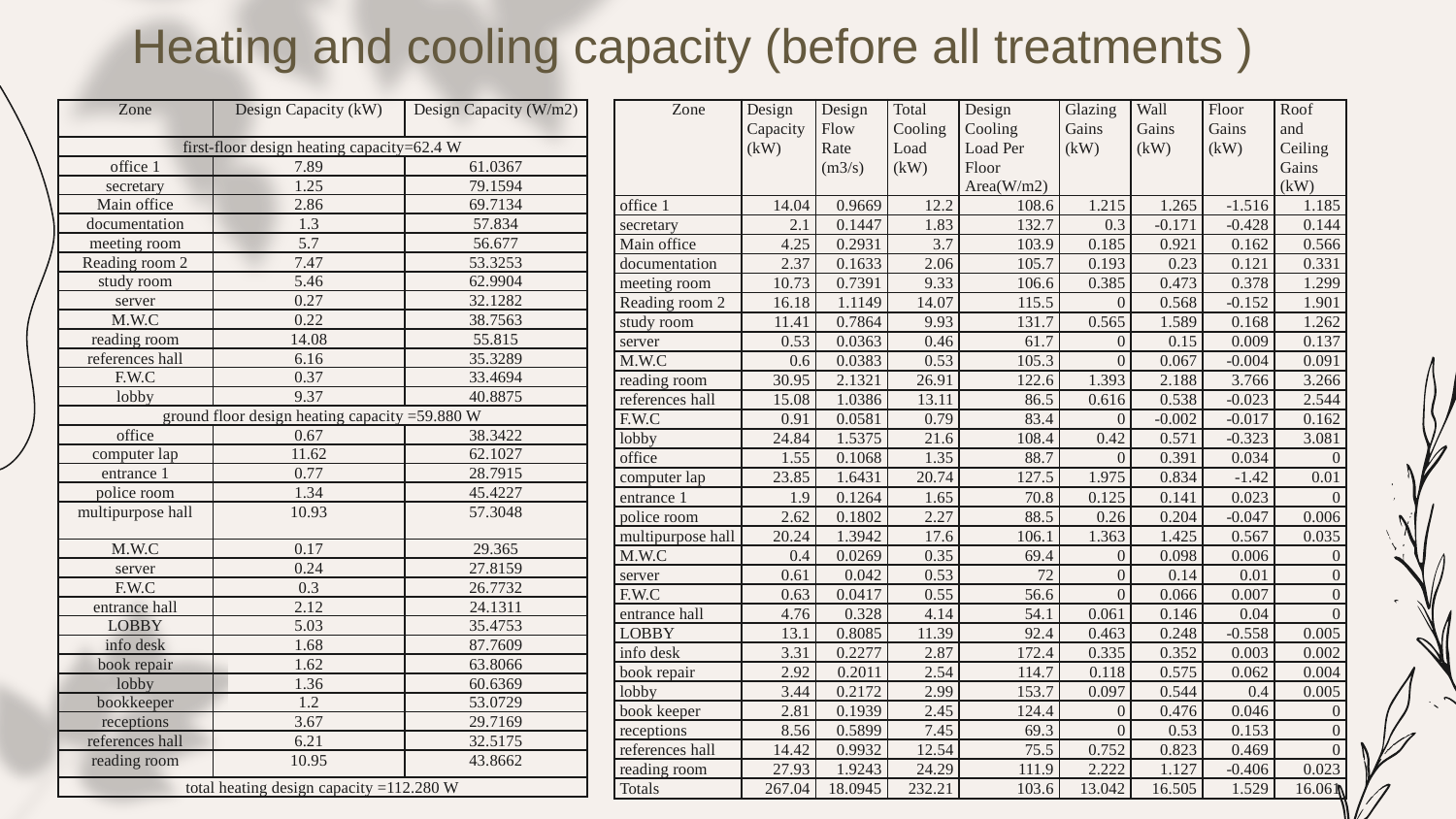

Heating and cooling capacity (before all treatments )
| Zone | Design Capacity (kW) | Design Capacity (W/m2) |
| --- | --- | --- |
| first-floor design heating capacity=62.4 W |  |  |
| office 1 | 7.89 | 61.0367 |
| secretary | 1.25 | 79.1594 |
| Main office | 2.86 | 69.7134 |
| documentation | 1.3 | 57.834 |
| meeting room | 5.7 | 56.677 |
| Reading room 2 | 7.47 | 53.3253 |
| study room | 5.46 | 62.9904 |
| server | 0.27 | 32.1282 |
| M.W.C | 0.22 | 38.7563 |
| reading room | 14.08 | 55.815 |
| references hall | 6.16 | 35.3289 |
| F.W.C | 0.37 | 33.4694 |
| lobby | 9.37 | 40.8875 |
| ground floor design heating capacity =59.880 W |  |  |
| office | 0.67 | 38.3422 |
| computer lap | 11.62 | 62.1027 |
| entrance 1 | 0.77 | 28.7915 |
| police room | 1.34 | 45.4227 |
| multipurpose hall | 10.93 | 57.3048 |
| M.W.C | 0.17 | 29.365 |
| server | 0.24 | 27.8159 |
| F.W.C | 0.3 | 26.7732 |
| entrance hall | 2.12 | 24.1311 |
| LOBBY | 5.03 | 35.4753 |
| info desk | 1.68 | 87.7609 |
| book repair | 1.62 | 63.8066 |
| lobby | 1.36 | 60.6369 |
| bookkeeper | 1.2 | 53.0729 |
| receptions | 3.67 | 29.7169 |
| references hall | 6.21 | 32.5175 |
| reading room | 10.95 | 43.8662 |
| total heating design capacity =112.280 W |  |  |
| Zone | Design Capacity (kW) | Design Flow Rate (m3/s) | Total Cooling Load (kW) | Design Cooling Load Per Floor Area(W/m2) | Glazing Gains (kW) | Wall Gains (kW) | Floor Gains (kW) | Roof and Ceiling Gains (kW) |
| --- | --- | --- | --- | --- | --- | --- | --- | --- |
| office 1 | 14.04 | 0.9669 | 12.2 | 108.6 | 1.215 | 1.265 | -1.516 | 1.185 |
| secretary | 2.1 | 0.1447 | 1.83 | 132.7 | 0.3 | -0.171 | -0.428 | 0.144 |
| Main office | 4.25 | 0.2931 | 3.7 | 103.9 | 0.185 | 0.921 | 0.162 | 0.566 |
| documentation | 2.37 | 0.1633 | 2.06 | 105.7 | 0.193 | 0.23 | 0.121 | 0.331 |
| meeting room | 10.73 | 0.7391 | 9.33 | 106.6 | 0.385 | 0.473 | 0.378 | 1.299 |
| Reading room 2 | 16.18 | 1.1149 | 14.07 | 115.5 | 0 | 0.568 | -0.152 | 1.901 |
| study room | 11.41 | 0.7864 | 9.93 | 131.7 | 0.565 | 1.589 | 0.168 | 1.262 |
| server | 0.53 | 0.0363 | 0.46 | 61.7 | 0 | 0.15 | 0.009 | 0.137 |
| M.W.C | 0.6 | 0.0383 | 0.53 | 105.3 | 0 | 0.067 | -0.004 | 0.091 |
| reading room | 30.95 | 2.1321 | 26.91 | 122.6 | 1.393 | 2.188 | 3.766 | 3.266 |
| references hall | 15.08 | 1.0386 | 13.11 | 86.5 | 0.616 | 0.538 | -0.023 | 2.544 |
| F.W.C | 0.91 | 0.0581 | 0.79 | 83.4 | 0 | -0.002 | -0.017 | 0.162 |
| lobby | 24.84 | 1.5375 | 21.6 | 108.4 | 0.42 | 0.571 | -0.323 | 3.081 |
| office | 1.55 | 0.1068 | 1.35 | 88.7 | 0 | 0.391 | 0.034 | 0 |
| computer lap | 23.85 | 1.6431 | 20.74 | 127.5 | 1.975 | 0.834 | -1.42 | 0.01 |
| entrance 1 | 1.9 | 0.1264 | 1.65 | 70.8 | 0.125 | 0.141 | 0.023 | 0 |
| police room | 2.62 | 0.1802 | 2.27 | 88.5 | 0.26 | 0.204 | -0.047 | 0.006 |
| multipurpose hall | 20.24 | 1.3942 | 17.6 | 106.1 | 1.363 | 1.425 | 0.567 | 0.035 |
| M.W.C | 0.4 | 0.0269 | 0.35 | 69.4 | 0 | 0.098 | 0.006 | 0 |
| server | 0.61 | 0.042 | 0.53 | 72 | 0 | 0.14 | 0.01 | 0 |
| F.W.C | 0.63 | 0.0417 | 0.55 | 56.6 | 0 | 0.066 | 0.007 | 0 |
| entrance hall | 4.76 | 0.328 | 4.14 | 54.1 | 0.061 | 0.146 | 0.04 | 0 |
| LOBBY | 13.1 | 0.8085 | 11.39 | 92.4 | 0.463 | 0.248 | -0.558 | 0.005 |
| info desk | 3.31 | 0.2277 | 2.87 | 172.4 | 0.335 | 0.352 | 0.003 | 0.002 |
| book repair | 2.92 | 0.2011 | 2.54 | 114.7 | 0.118 | 0.575 | 0.062 | 0.004 |
| lobby | 3.44 | 0.2172 | 2.99 | 153.7 | 0.097 | 0.544 | 0.4 | 0.005 |
| book keeper | 2.81 | 0.1939 | 2.45 | 124.4 | 0 | 0.476 | 0.046 | 0 |
| receptions | 8.56 | 0.5899 | 7.45 | 69.3 | 0 | 0.53 | 0.153 | 0 |
| references hall | 14.42 | 0.9932 | 12.54 | 75.5 | 0.752 | 0.823 | 0.469 | 0 |
| reading room | 27.93 | 1.9243 | 24.29 | 111.9 | 2.222 | 1.127 | -0.406 | 0.023 |
| Totals | 267.04 | 18.0945 | 232.21 | 103.6 | 13.042 | 16.505 | 1.529 | 16.061 |